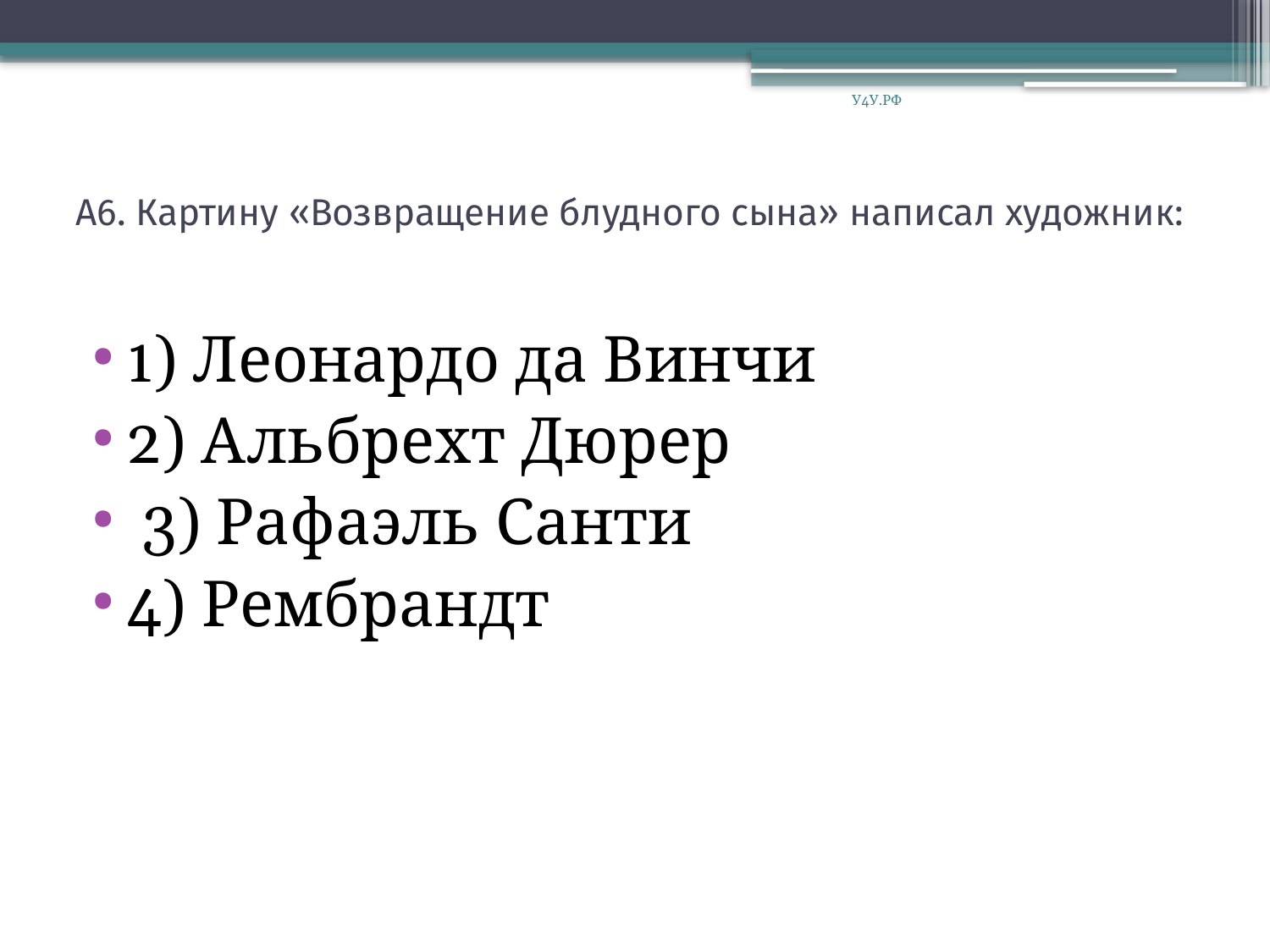

У4У.РФ
# А6. Картину «Возвращение блудного сына» написал художник:
1) Леонардо да Винчи
2) Альбрехт Дюрер
 3) Рафаэль Санти
4) Рембрандт